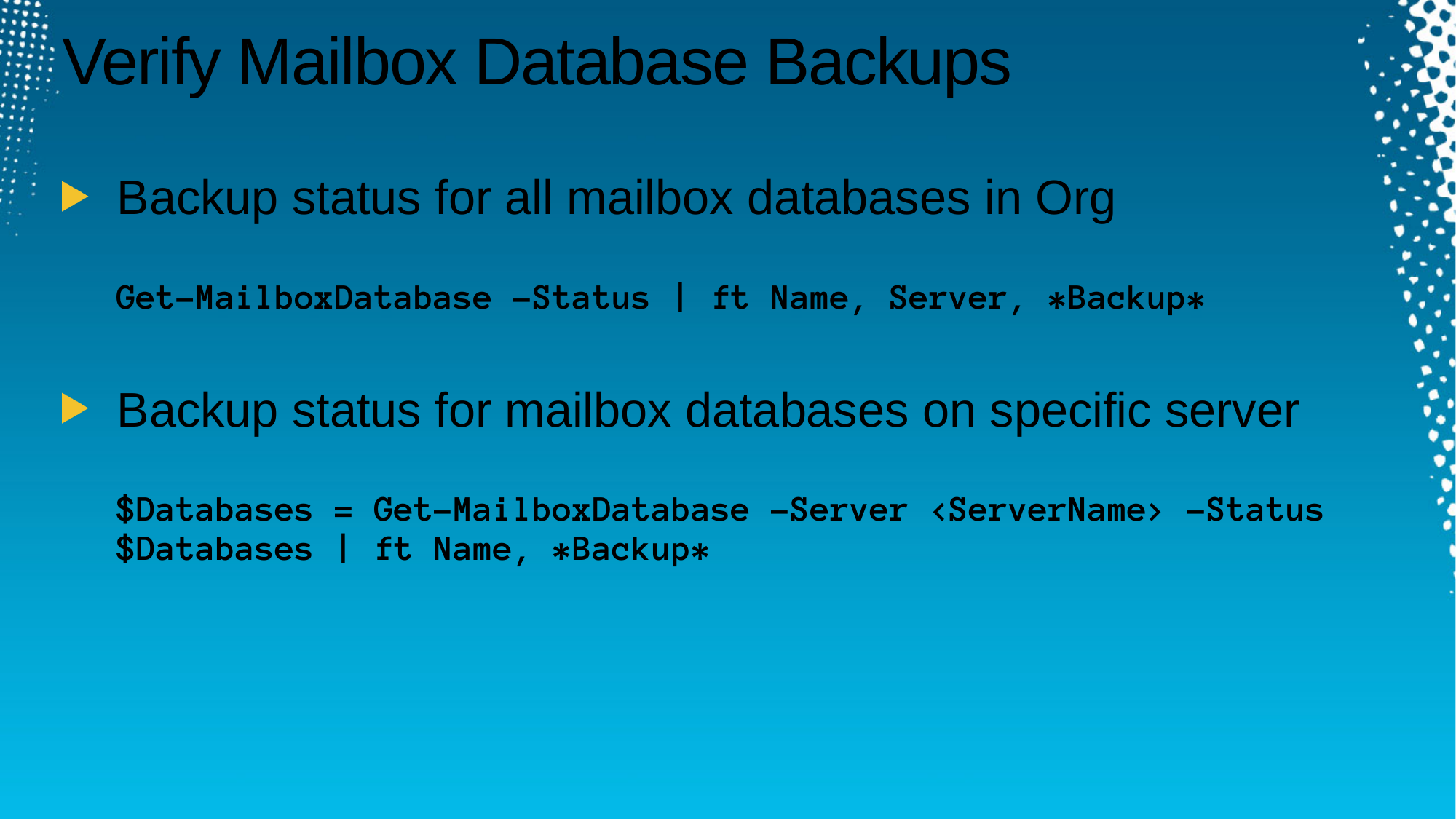

# Verify Mailbox Database Backups
Backup status for all mailbox databases in Org
Get-MailboxDatabase -Status | ft Name, Server, *Backup*
Backup status for mailbox databases on specific server
$Databases = Get-MailboxDatabase -Server <ServerName> -Status
$Databases | ft Name, *Backup*